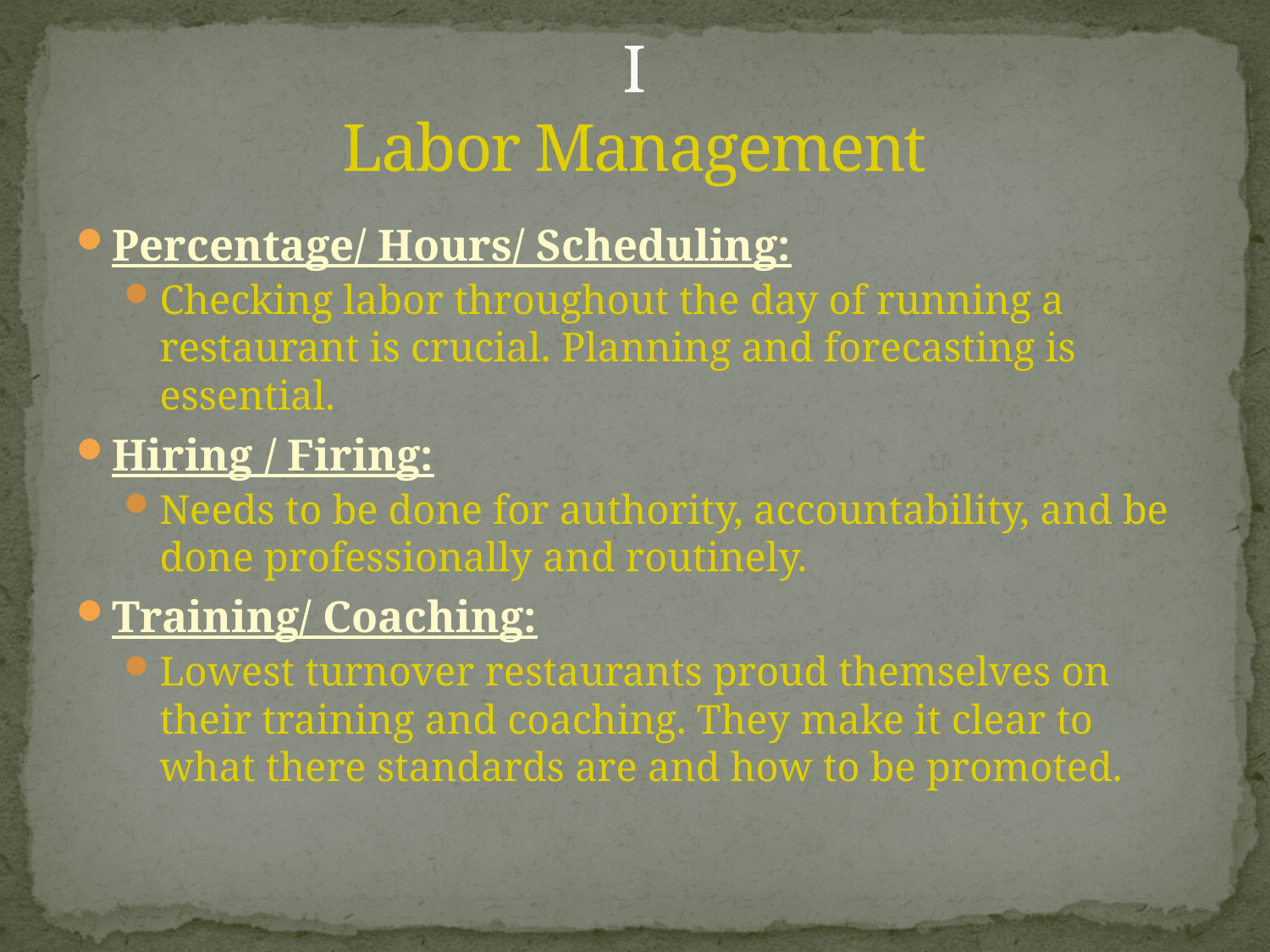

# I Labor Management
Percentage/ Hours/ Scheduling:
Checking labor throughout the day of running a restaurant is crucial. Planning and forecasting is essential.
Hiring / Firing:
Needs to be done for authority, accountability, and be done professionally and routinely.
Training/ Coaching:
Lowest turnover restaurants proud themselves on their training and coaching. They make it clear to what there standards are and how to be promoted.